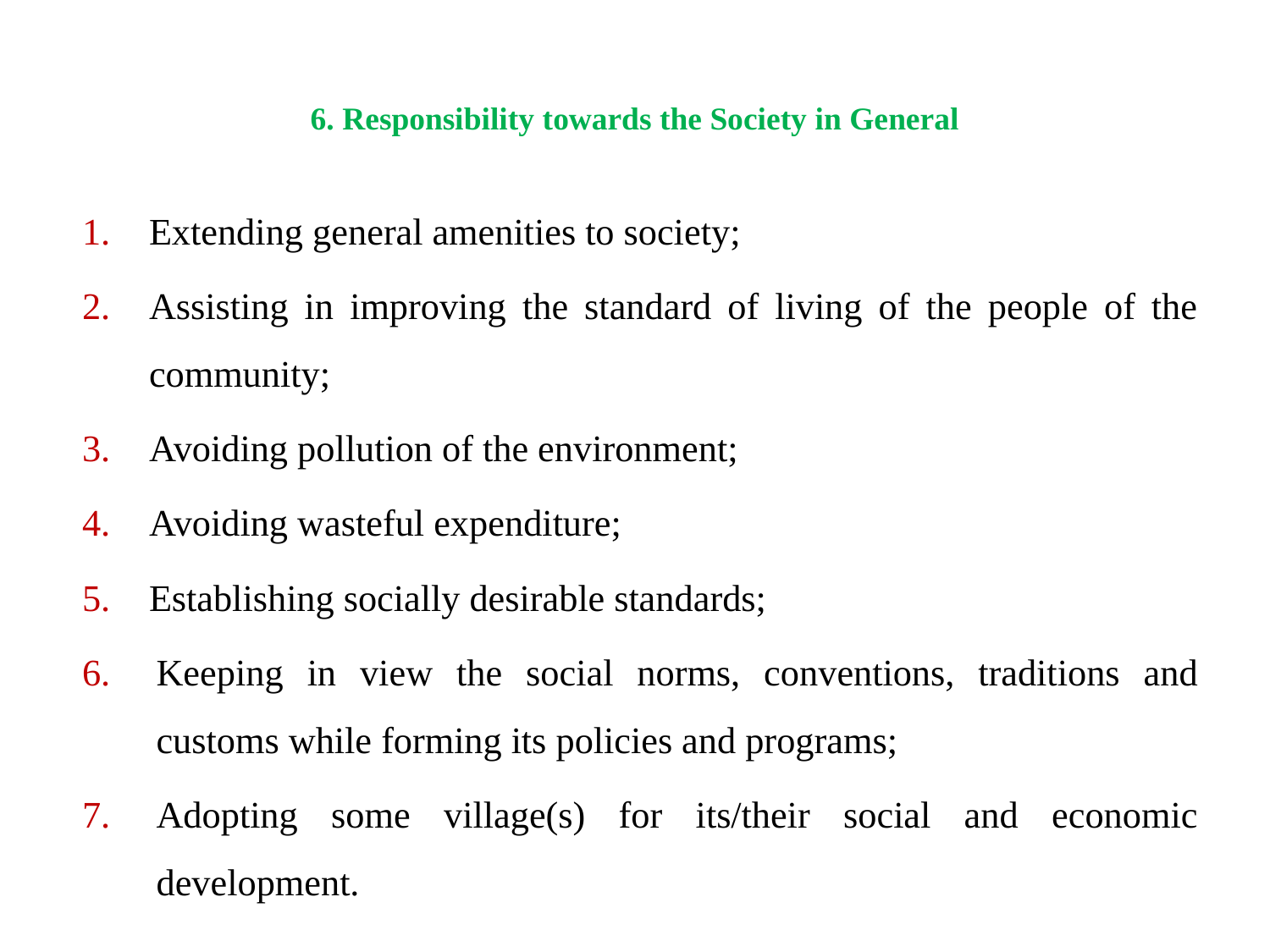

# 6. Responsibility towards the Society in General
Extending general amenities to society;
Assisting in improving the standard of living of the people of the community;
Avoiding pollution of the environment;
Avoiding wasteful expenditure;
Establishing socially desirable standards;
Keeping in view the social norms, conventions, traditions and customs while forming its policies and programs;
Adopting some village(s) for its/their social and economic development.